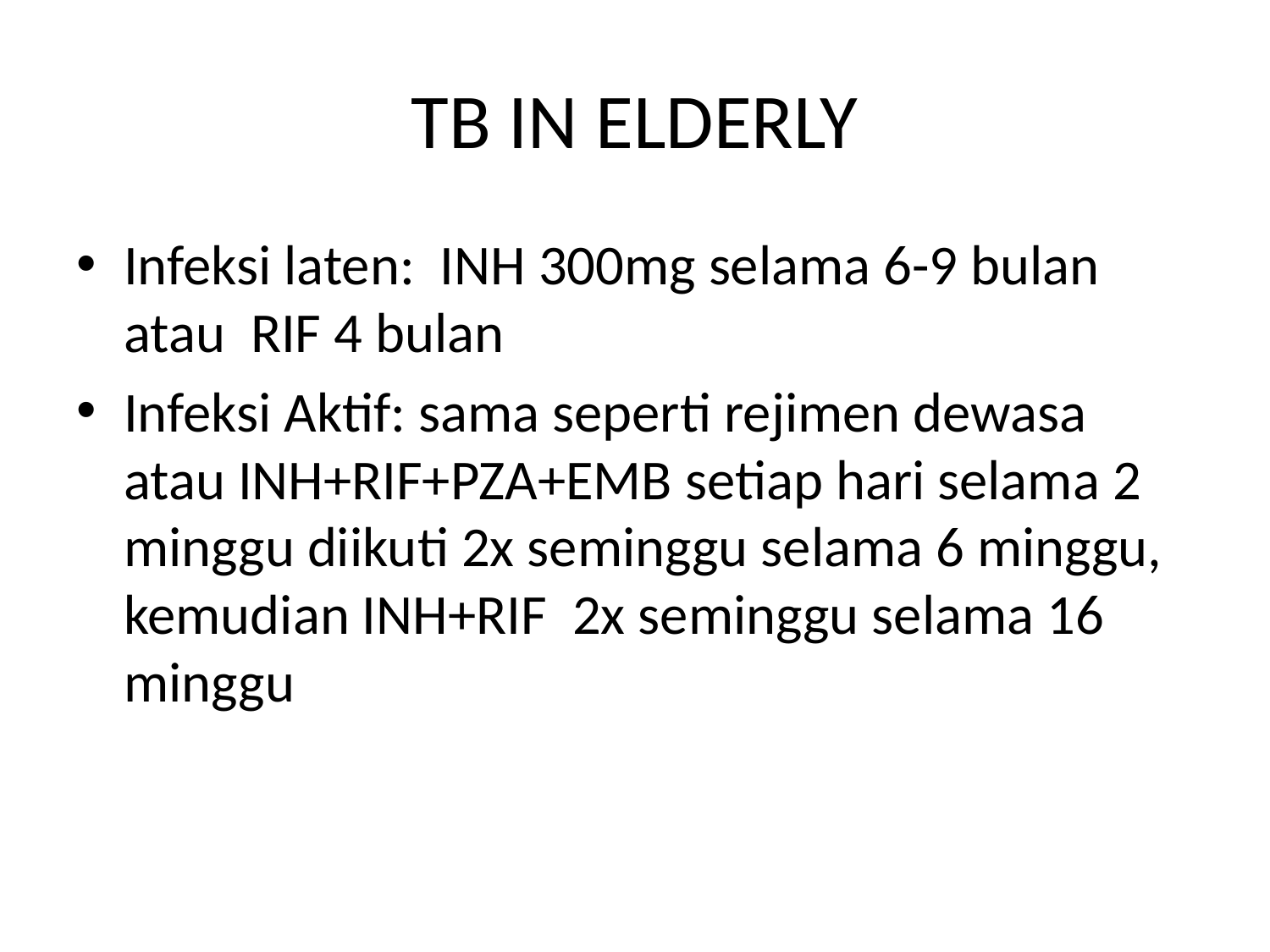

# TB IN ELDERLY
Infeksi laten:  INH 300mg selama 6-9 bulan atau  RIF 4 bulan
Infeksi Aktif: sama seperti rejimen dewasa atau INH+RIF+PZA+EMB setiap hari selama 2 minggu diikuti 2x seminggu selama 6 minggu, kemudian INH+RIF  2x seminggu selama 16 minggu